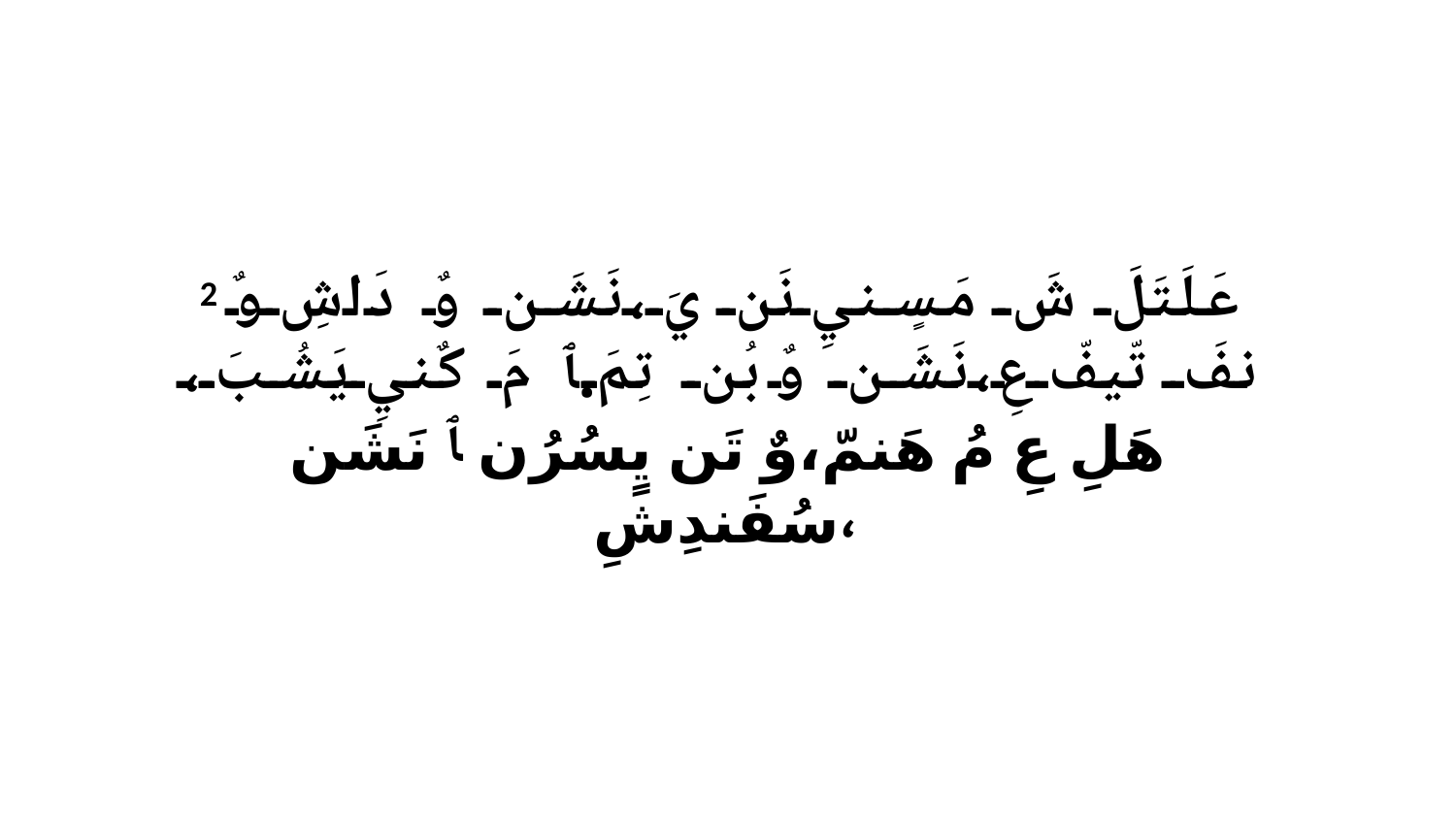

2 عَلَتَلَ شَ مَسٍنيِ نَن يَ،نَشَن وٌ دَاشِ وٌ نفَ تّيفّ عِ،نَشَن وٌ بُن تِمَ.ﭑ مَ كٌنيِ يَشُبَ، هَلِ عِ مُ هَنمّ،وٌ تَن يٍسُرُن ﭑ نَشَن سُفَندِشِ،